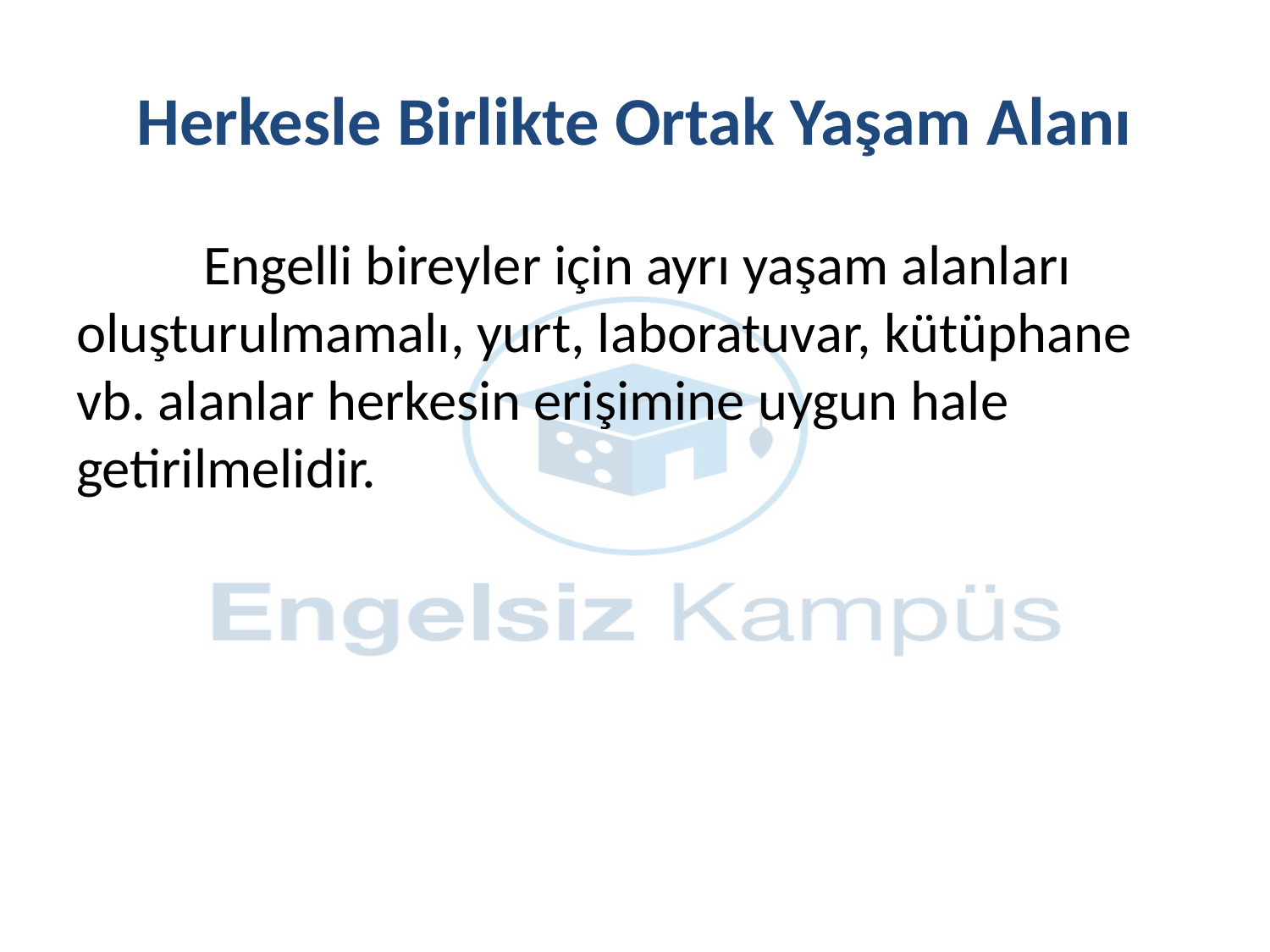

# Herkesle Birlikte Ortak Yaşam Alanı
	Engelli bireyler için ayrı yaşam alanları oluşturulmamalı, yurt, laboratuvar, kütüphane vb. alanlar herkesin erişimine uygun hale getirilmelidir.